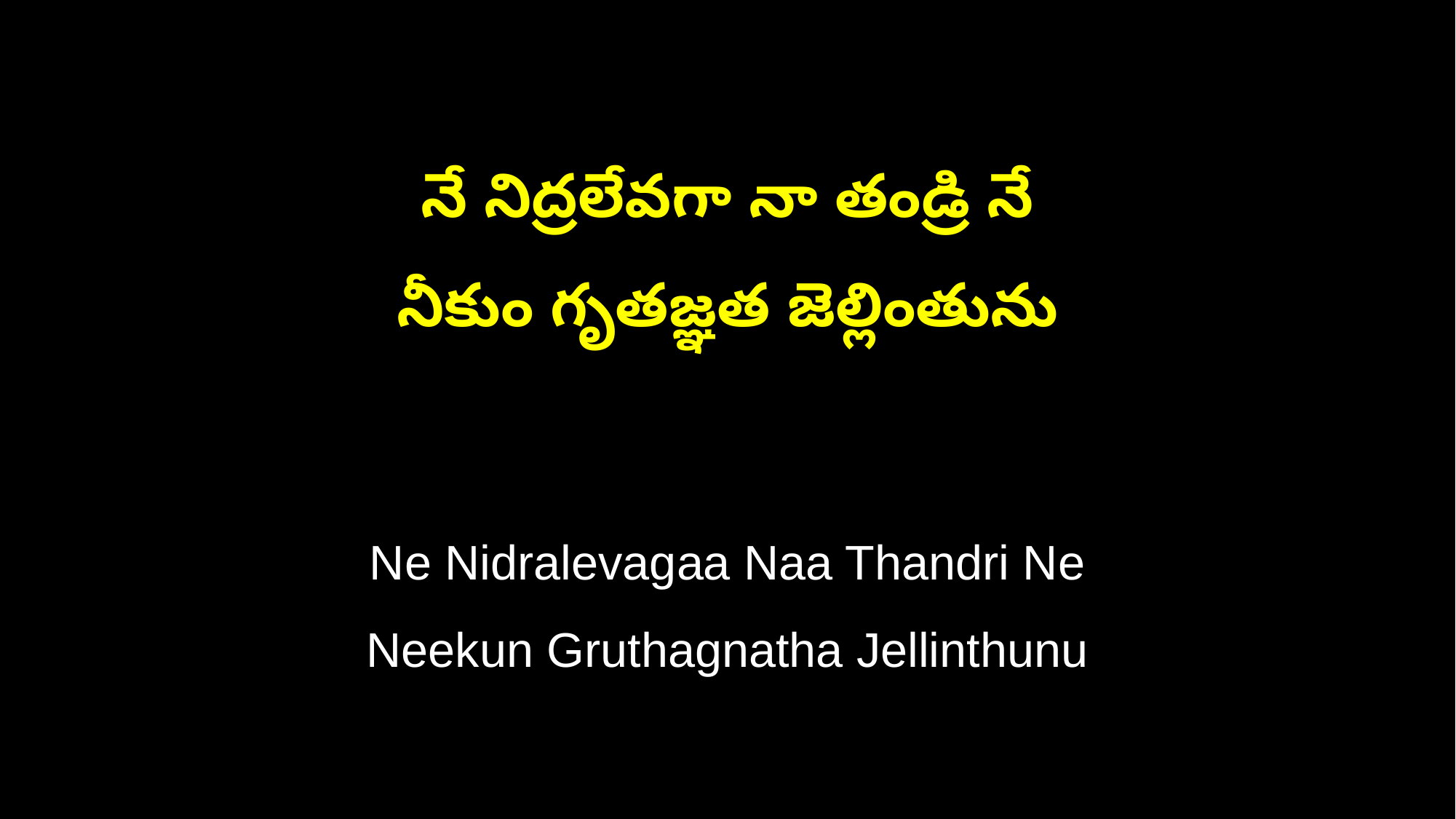

నే నిద్రలేవగా నా తండ్రి నే
నీకుం గృతజ్ఞత జెల్లింతును
Ne Nidralevagaa Naa Thandri Ne
Neekun Gruthagnatha Jellinthunu